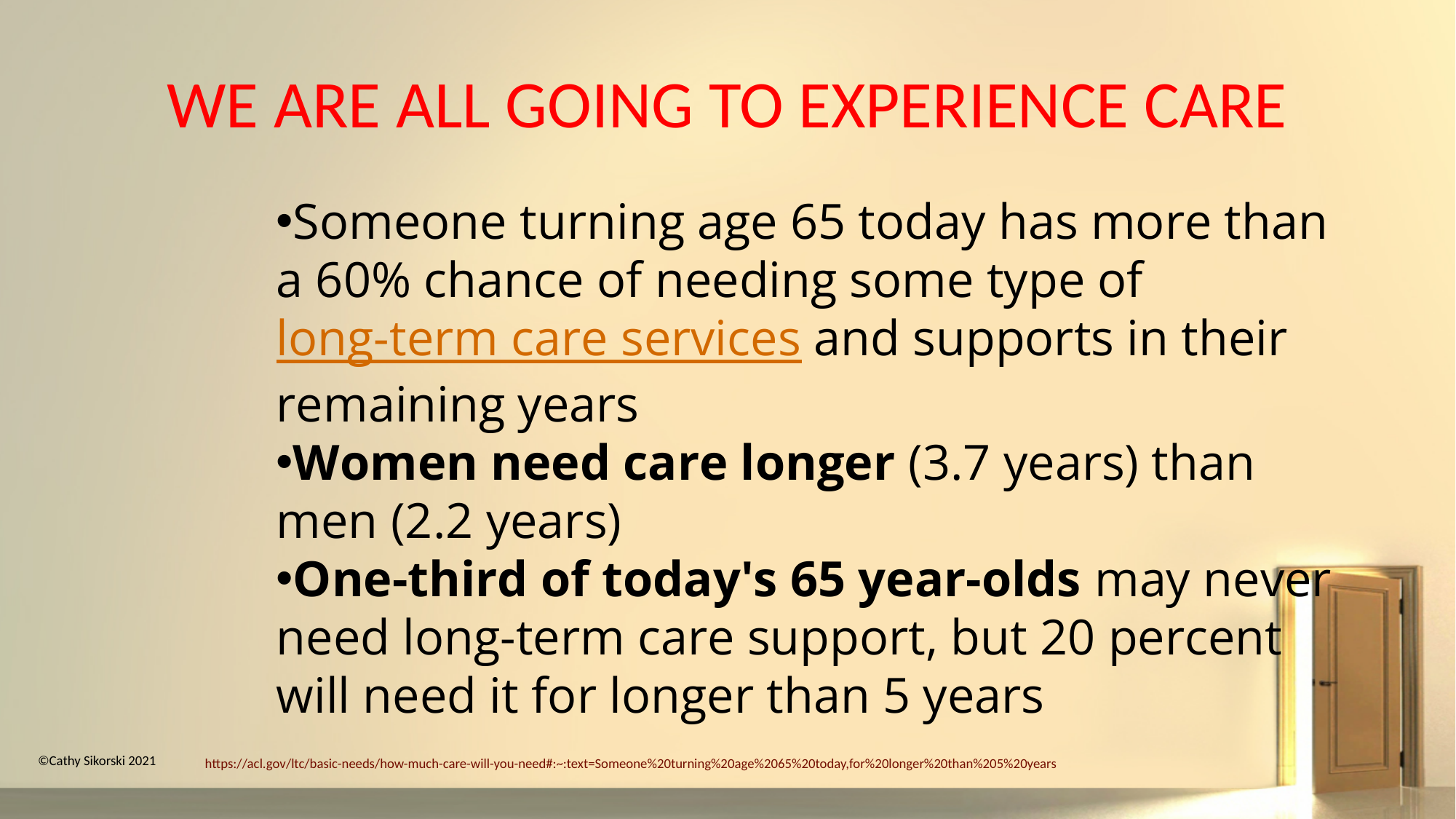

# WE ARE ALL GOING TO EXPERIENCE CARE
Someone turning age 65 today has more than a 60% chance of needing some type of long-term care services and supports in their remaining years
Women need care longer (3.7 years) than men (2.2 years)
One-third of today's 65 year-olds may never need long-term care support, but 20 percent will need it for longer than 5 years

©Cathy Sikorski 2021

https://acl.gov/ltc/basic-needs/how-much-care-will-you-need#:~:text=Someone%20turning%20age%2065%20today,for%20longer%20than%205%20years